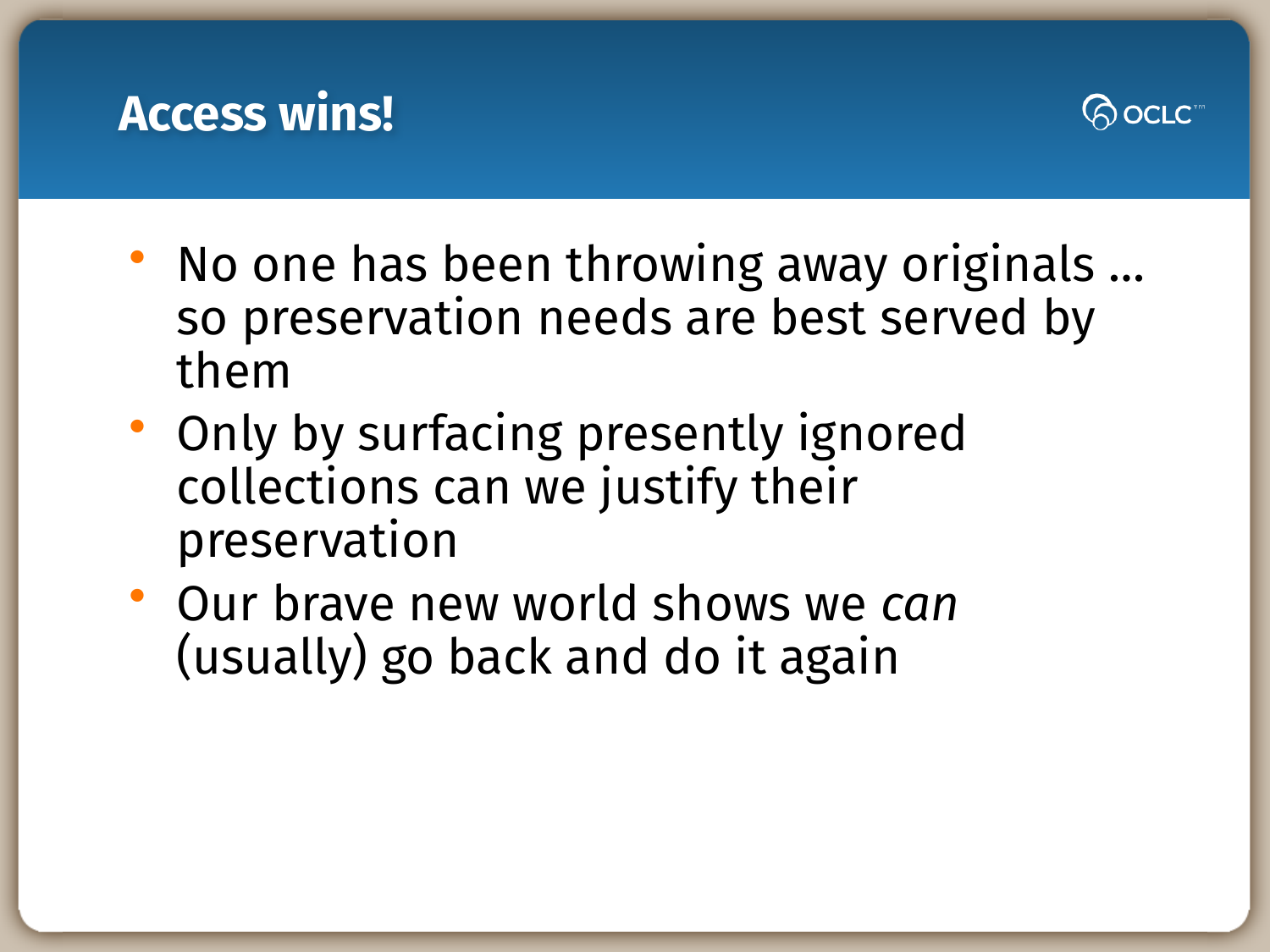

Access wins!
No one has been throwing away originals … so preservation needs are best served by them
Only by surfacing presently ignored collections can we justify their preservation
Our brave new world shows we can (usually) go back and do it again